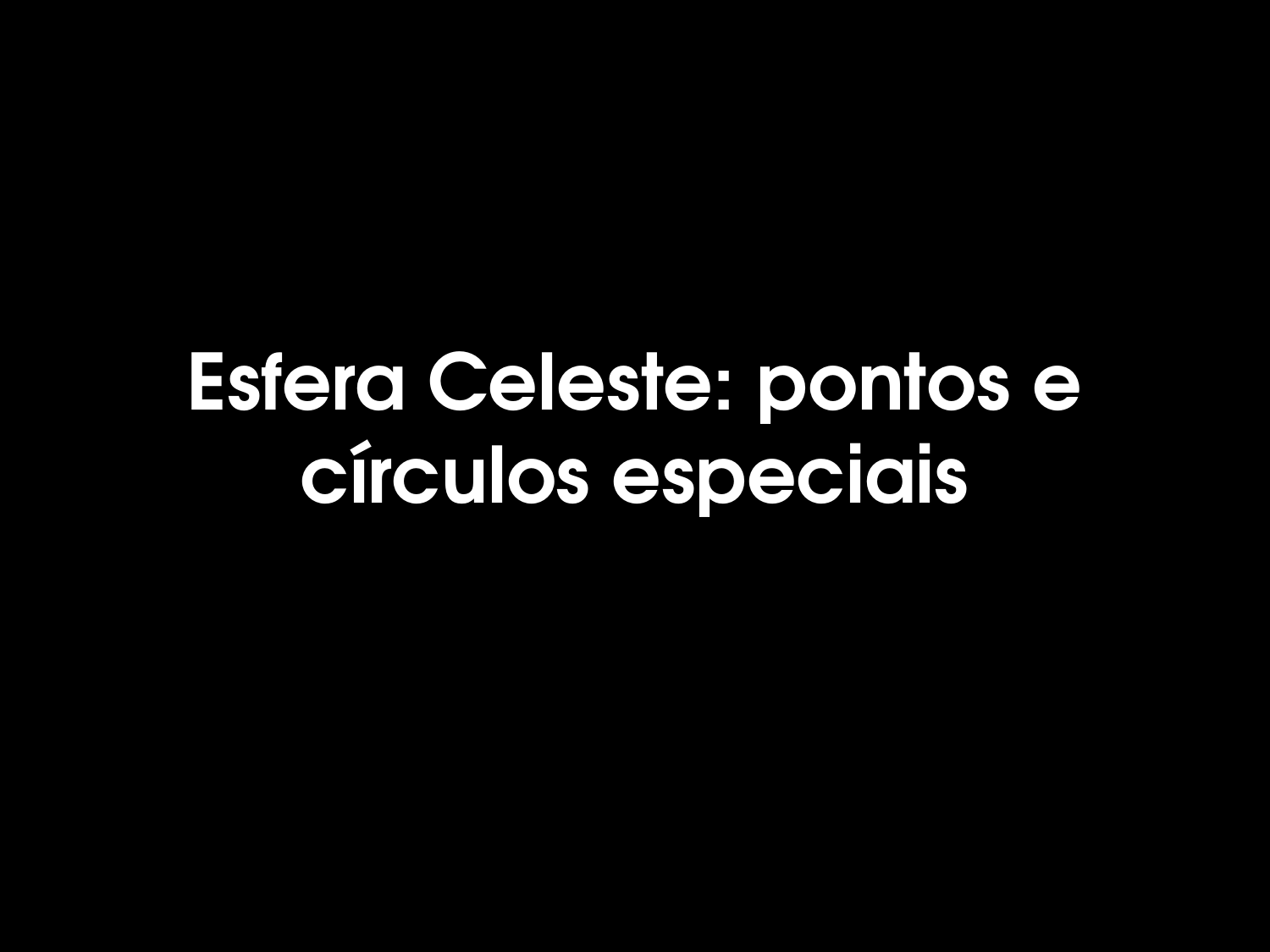

# Esfera Celeste: pontos e círculos especiais